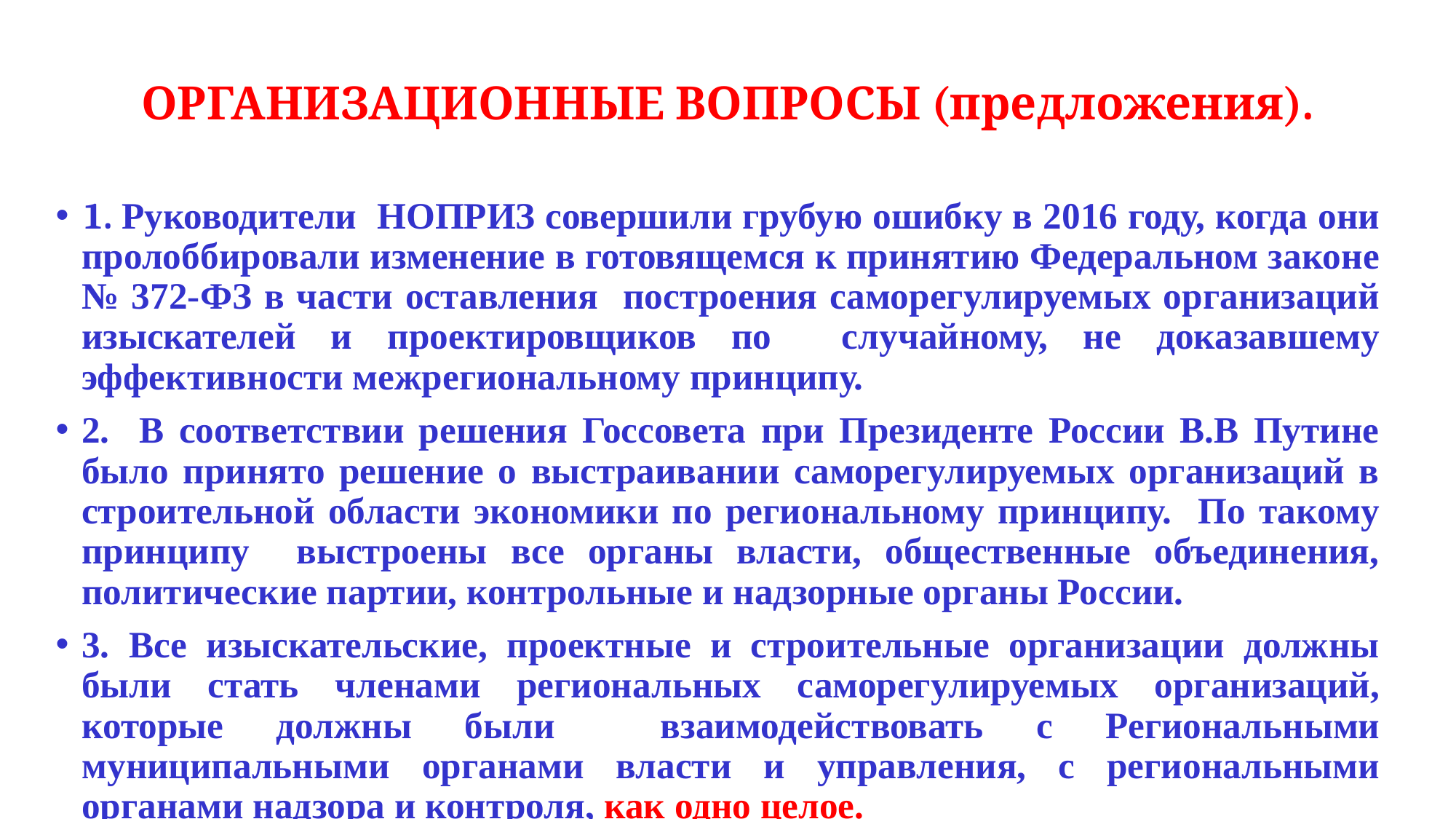

# ОРГАНИЗАЦИОННЫЕ ВОПРОСЫ (предложения).
1. Руководители  НОПРИЗ совершили грубую ошибку в 2016 году, когда они пролоббировали изменение в готовящемся к принятию Федеральном законе № 372-ФЗ в части оставления  построения саморегулируемых организаций изыскателей и проектировщиков по  случайному, не доказавшему эффективности межрегиональному принципу.
2.  В соответствии решения Госсовета при Президенте России В.В Путине было принято решение о выстраивании саморегулируемых организаций в строительной области экономики по региональному принципу.  По такому принципу  выстроены все органы власти, общественные объединения, политические партии, контрольные и надзорные органы России.
3. Все изыскательские, проектные и строительные организации должны были стать членами региональных саморегулируемых организаций, которые должны были  взаимодействовать с Региональными муниципальными органами власти и управления, с региональными органами надзора и контроля, как одно целое.